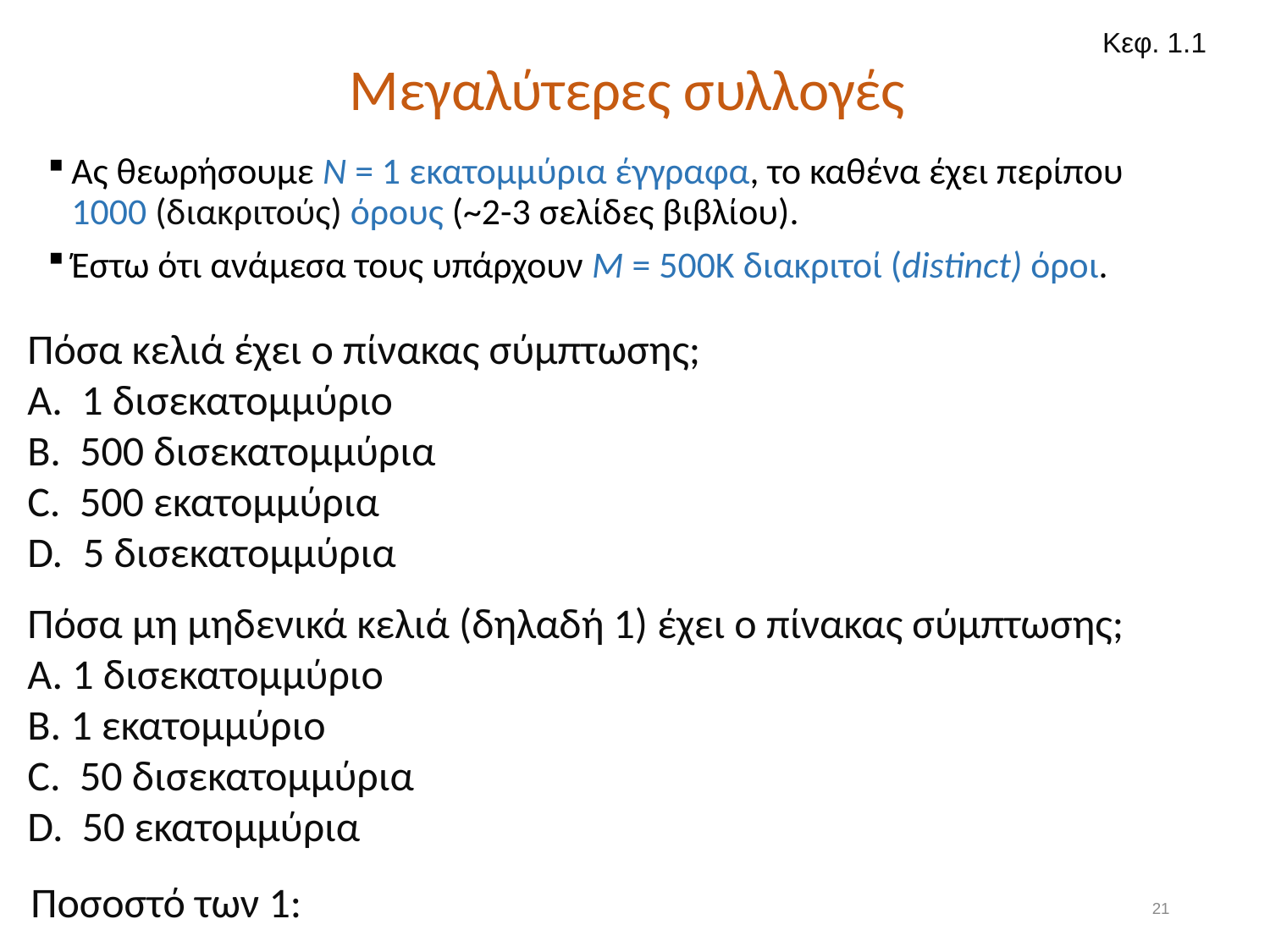

# Μεγαλύτερες συλλογές
Κεφ. 1.1
Ας θεωρήσουμε N = 1 εκατομμύρια έγγραφα, το καθένα έχει περίπου 1000 (διακριτούς) όρους (~2-3 σελίδες βιβλίου).
Έστω ότι ανάμεσα τους υπάρχουν M = 500K διακριτοί (distinct) όροι.
Πόσα κελιά έχει ο πίνακας σύμπτωσης;
Α.  1 δισεκατομμύριο
Β.  500 δισεκατομμύρια
C.  500 εκατομμύρια
D.Ί 5 δισεκατομμύρια
Πόσα μη μηδενικά κελιά (δηλαδή 1) έχει ο πίνακας σύμπτωσης;
Α. 1 δισεκατομμύριο
Β. 1 εκατομμύριο
C.  50 δισεκατομμύρια
D.  50 εκατομμύρια
Ποσοστό των 1:
21